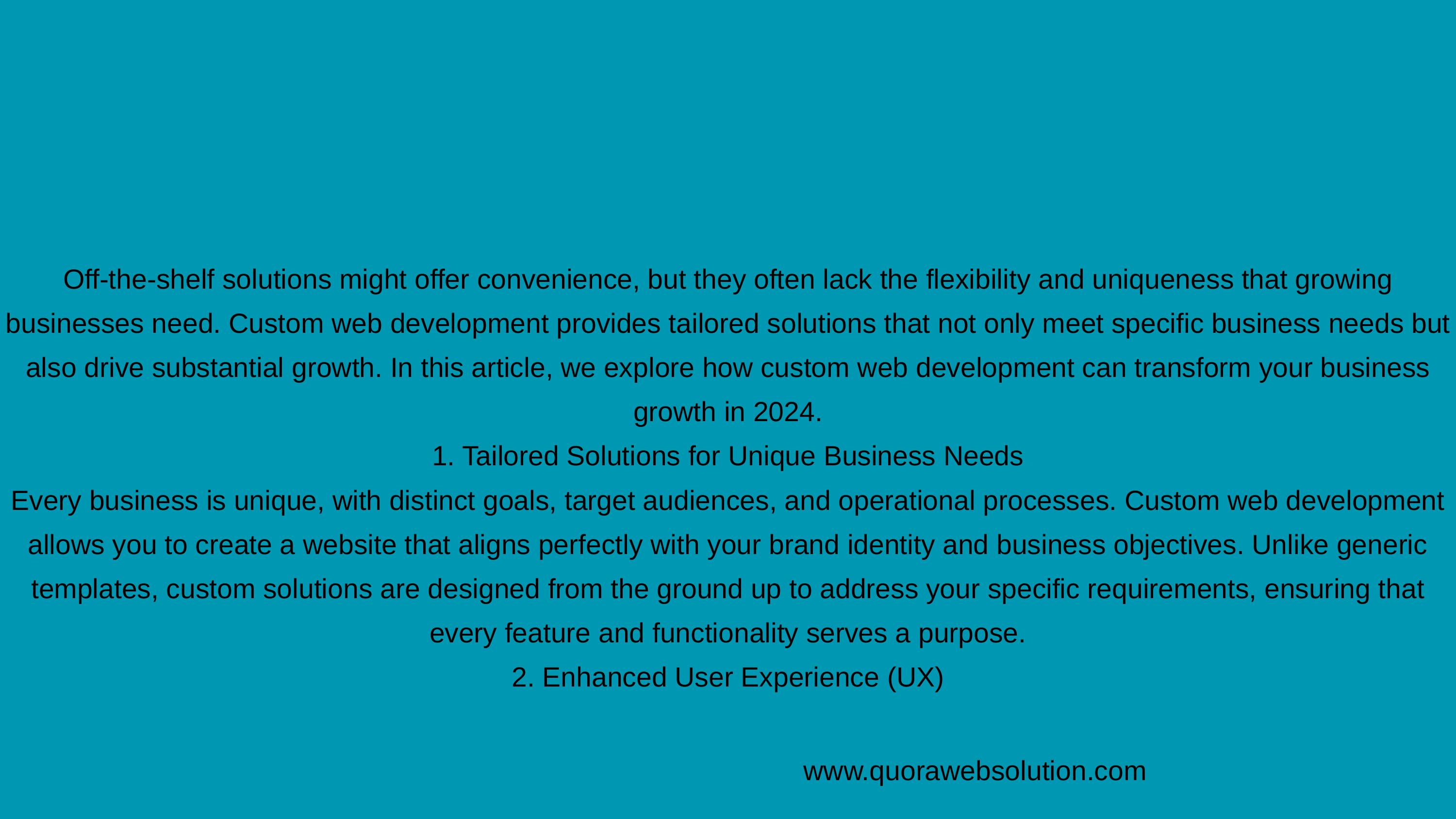

Off-the-shelf solutions might offer convenience, but they often lack the flexibility and uniqueness that growing businesses need. Custom web development provides tailored solutions that not only meet specific business needs but also drive substantial growth. In this article, we explore how custom web development can transform your business growth in 2024.
1. Tailored Solutions for Unique Business Needs
Every business is unique, with distinct goals, target audiences, and operational processes. Custom web development allows you to create a website that aligns perfectly with your brand identity and business objectives. Unlike generic templates, custom solutions are designed from the ground up to address your specific requirements, ensuring that every feature and functionality serves a purpose.
2. Enhanced User Experience (UX)
www.quorawebsolution.com